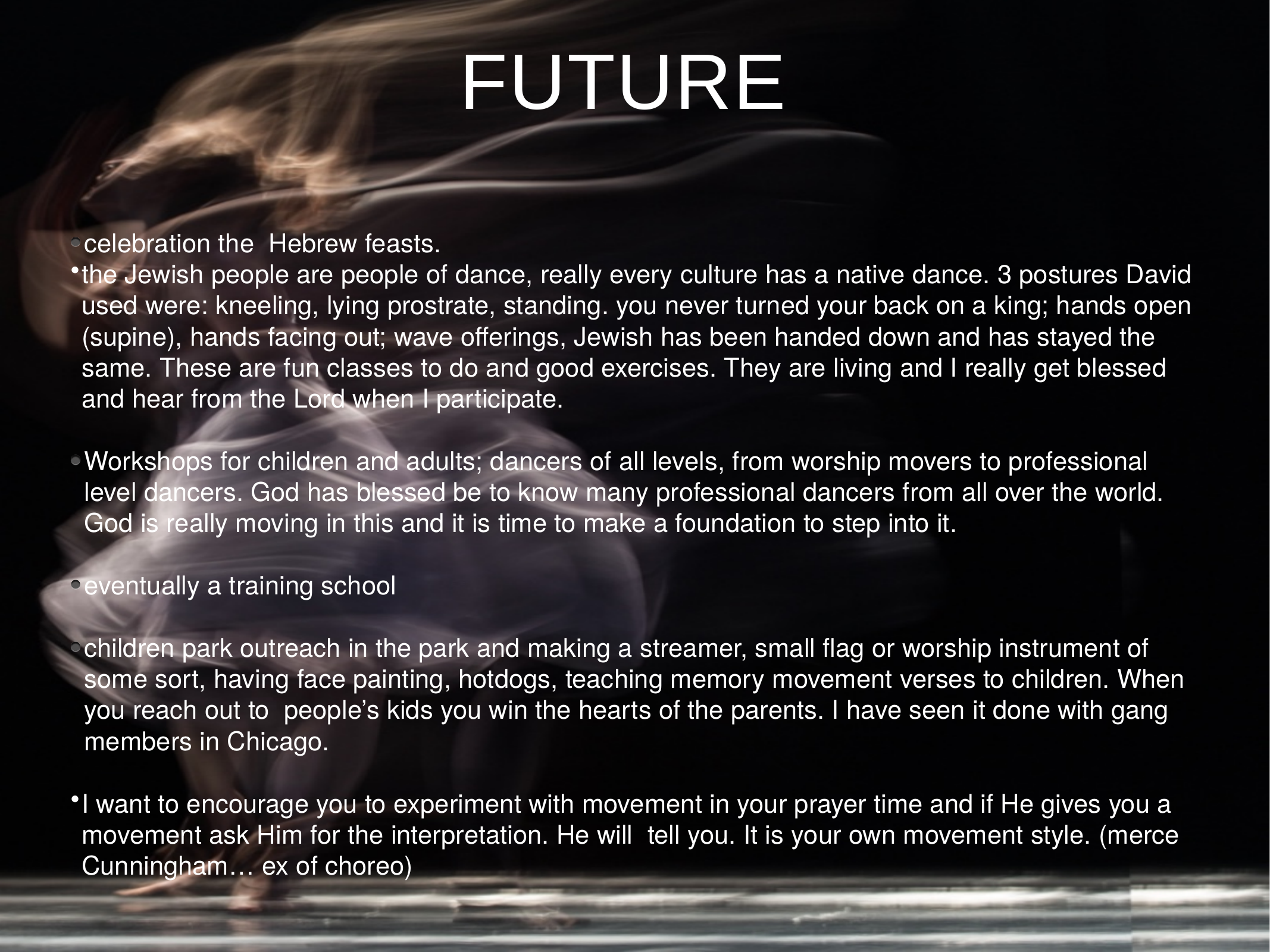

Future
celebration the  Hebrew feasts.
the Jewish people are people of dance, really every culture has a native dance. 3 postures David used were: kneeling, lying prostrate, standing. you never turned your back on a king; hands open (supine), hands facing out; wave offerings, Jewish has been handed down and has stayed the same. These are fun classes to do and good exercises. They are living and I really get blessed and hear from the Lord when I participate.

Workshops for children and adults; dancers of all levels, from worship movers to professional level dancers. God has blessed be to know many professional dancers from all over the world. God is really moving in this and it is time to make a foundation to step into it.

eventually a training school

children park outreach in the park and making a streamer, small flag or worship instrument of some sort, having face painting, hotdogs, teaching memory movement verses to children. When you reach out to  people’s kids you win the hearts of the parents. I have seen it done with gang members in Chicago.

I want to encourage you to experiment with movement in your prayer time and if He gives you a movement ask Him for the interpretation. He will  tell you. It is your own movement style. (merce Cunningham… ex of choreo)